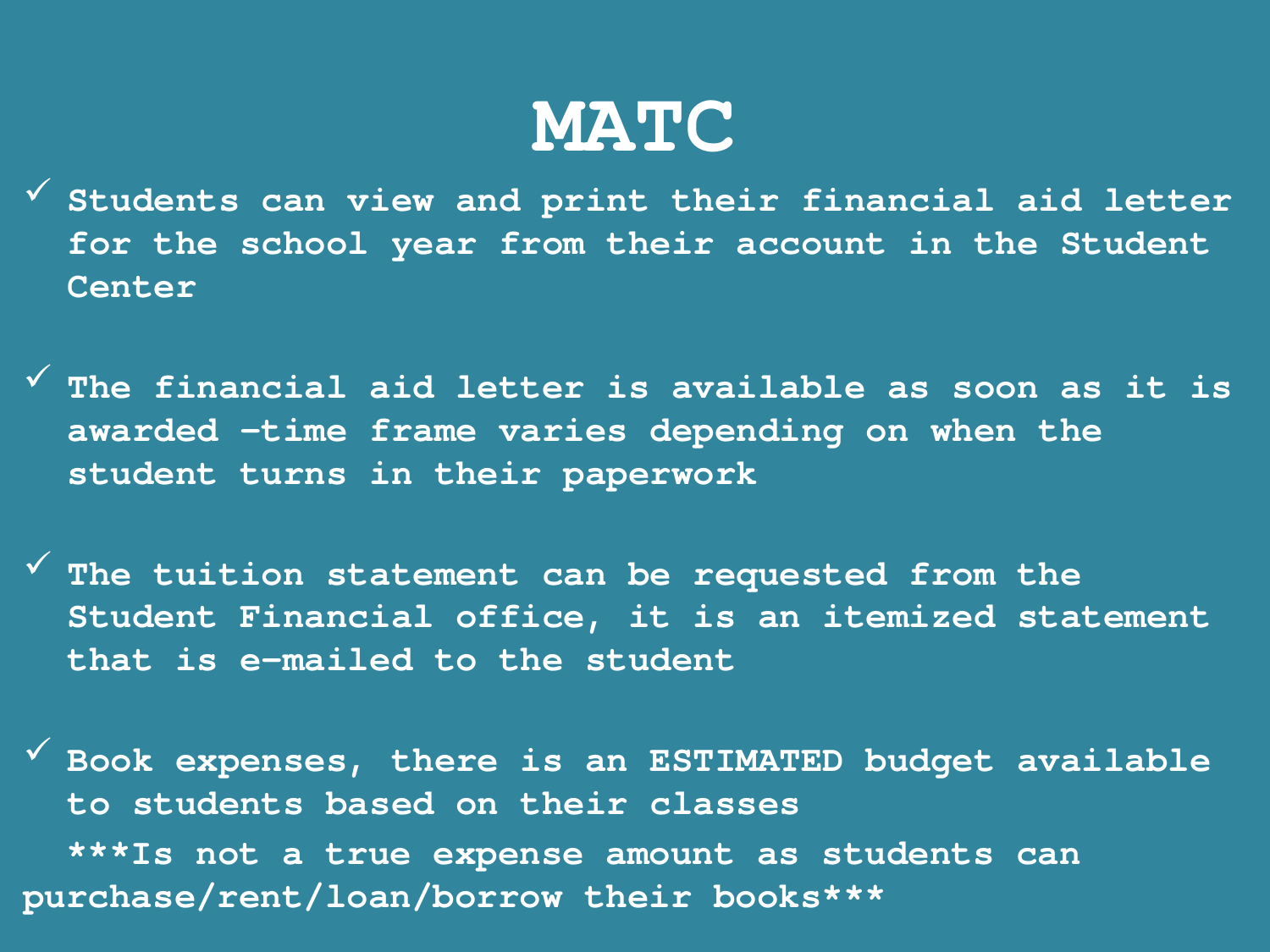

# MATC
Students can view and print their financial aid letter for the school year from their account in the Student Center

The financial aid letter is available as soon as it is awarded —time frame varies depending on when the student turns in their paperwork

The tuition statement can be requested from the Student Financial office, it is an itemized statement that is e-mailed to the student

Book expenses, there is an ESTIMATED budget available to students based on their classes
  ***Is not a true expense amount as students can 	purchase/rent/loan/borrow their books***